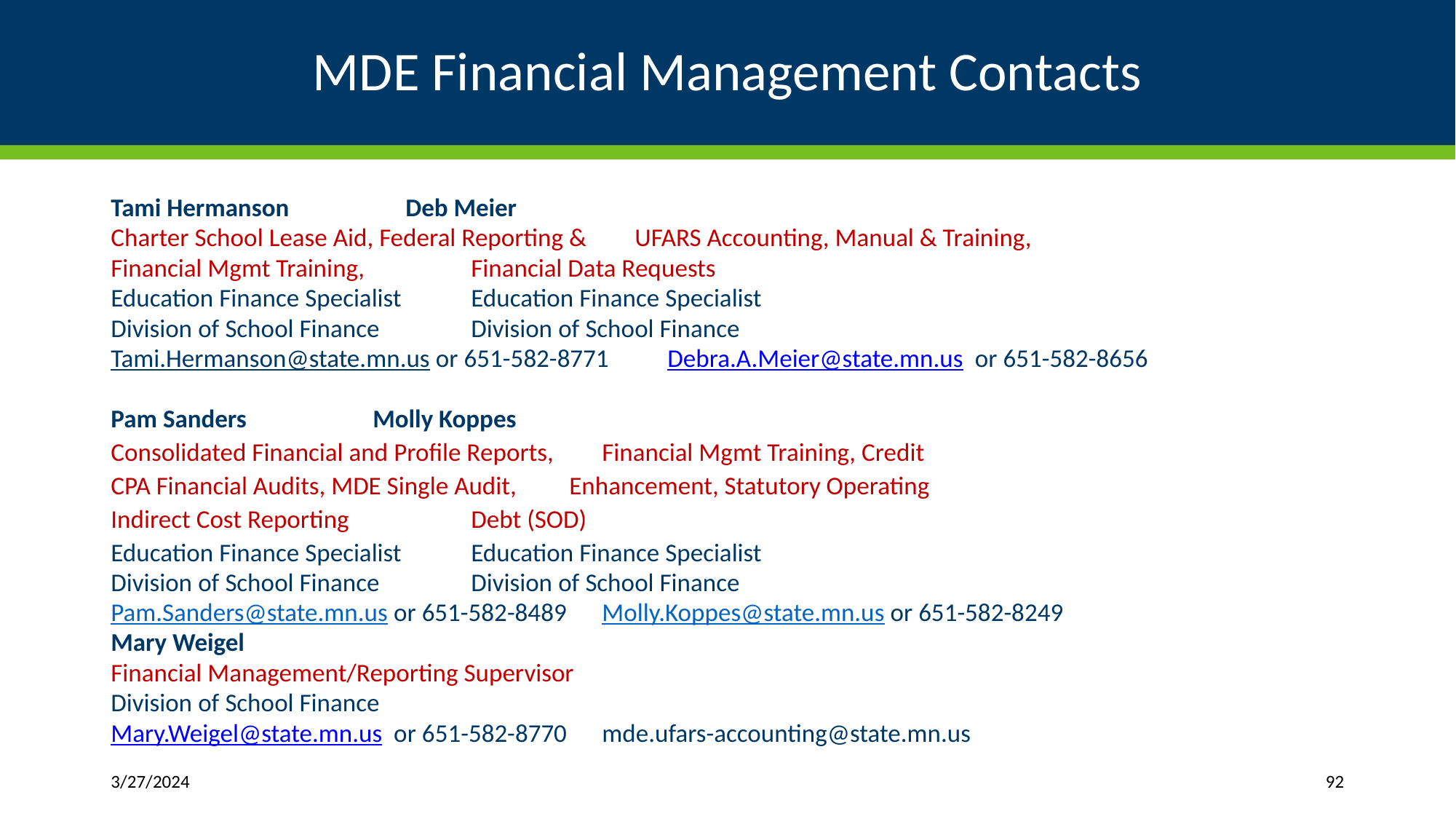

# MDE Financial Management Contacts
Tami Hermanson				Deb Meier
Charter School Lease Aid, Federal Reporting &		UFARS Accounting, Manual & Training,
Financial Mgmt Training,				Financial Data Requests
Education Finance Specialist			Education Finance Specialist
Division of School Finance			Division of School Finance
Tami.Hermanson@state.mn.us or 651-582-8771		Debra.A.Meier@state.mn.us  or 651-582-8656

Pam Sanders				Molly Koppes
Consolidated Financial and Profile Reports,		Financial Mgmt Training, Credit
CPA Financial Audits, MDE Single Audit,		Enhancement, Statutory Operating
Indirect Cost Reporting 				Debt (SOD)
Education Finance Specialist			Education Finance Specialist
Division of School Finance			Division of School Finance
Pam.Sanders@state.mn.us or 651-582-8489		Molly.Koppes@state.mn.us or 651-582-8249
Mary Weigel
Financial Management/Reporting Supervisor
Division of School Finance
Mary.Weigel@state.mn.us  or 651-582-8770		mde.ufars-accounting@state.mn.us

3/27/2024

92